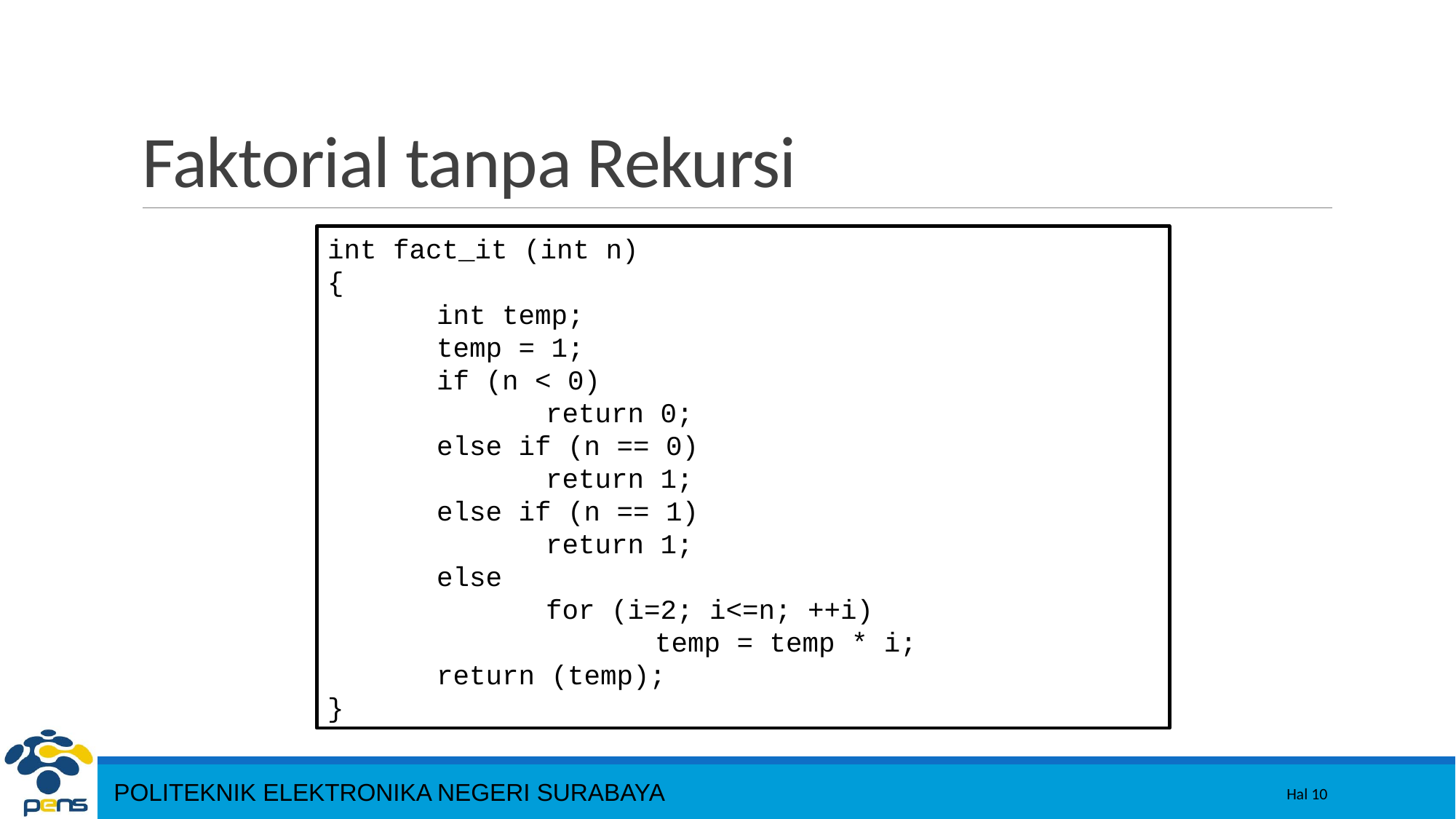

10
# Faktorial tanpa Rekursi
int fact_it (int n)
{
	int temp;
	temp = 1;
	if (n < 0)
		return 0;
	else if (n == 0)
		return 1;
	else if (n == 1)
		return 1;
	else
		for (i=2; i<=n; ++i)
			temp = temp * i;
	return (temp);
}